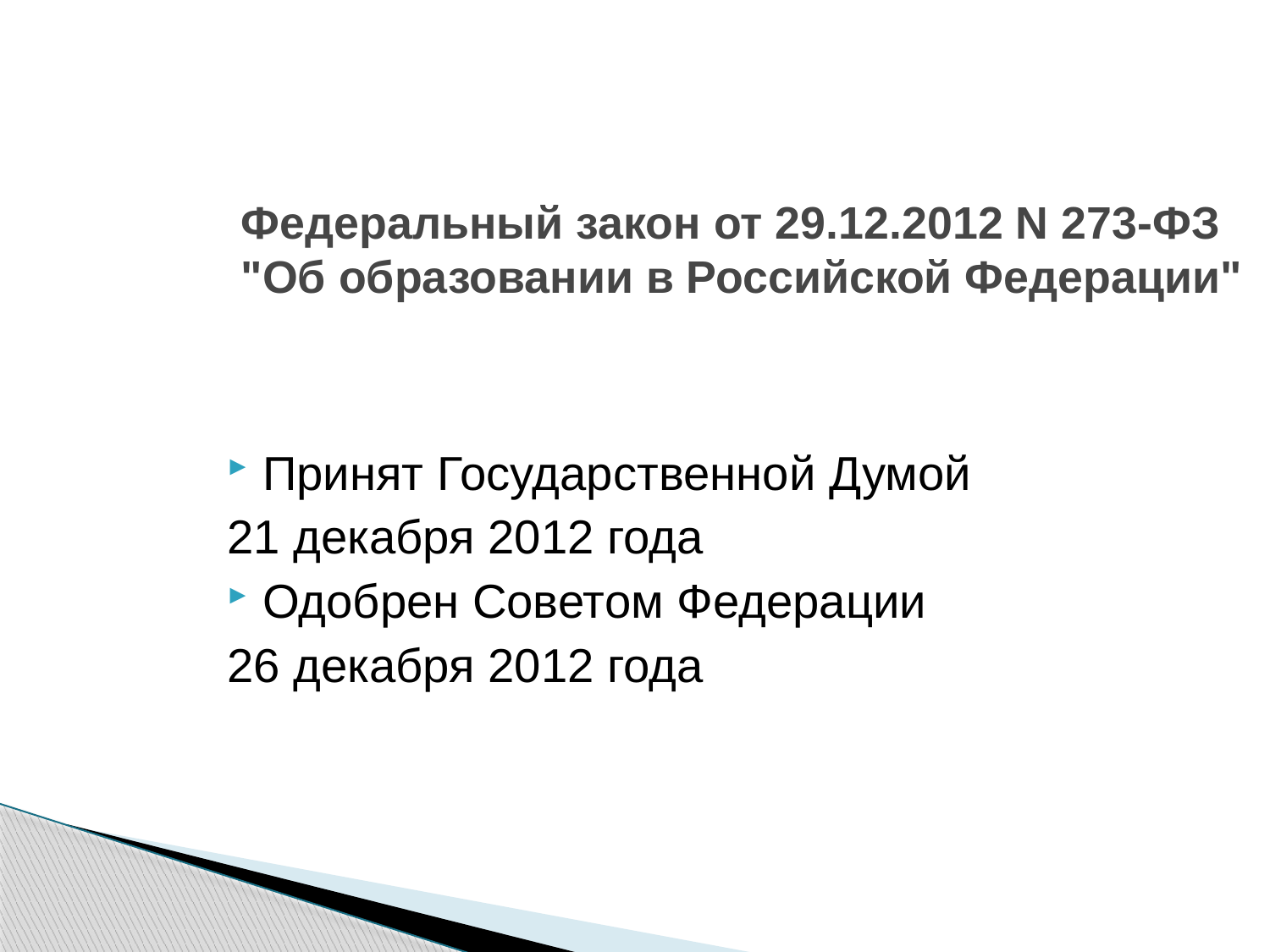

# Федеральный закон от 29.12.2012 N 273-ФЗ "Об образовании в Российской Федерации"
Принят Государственной Думой
21 декабря 2012 года
Одобрен Советом Федерации
26 декабря 2012 года